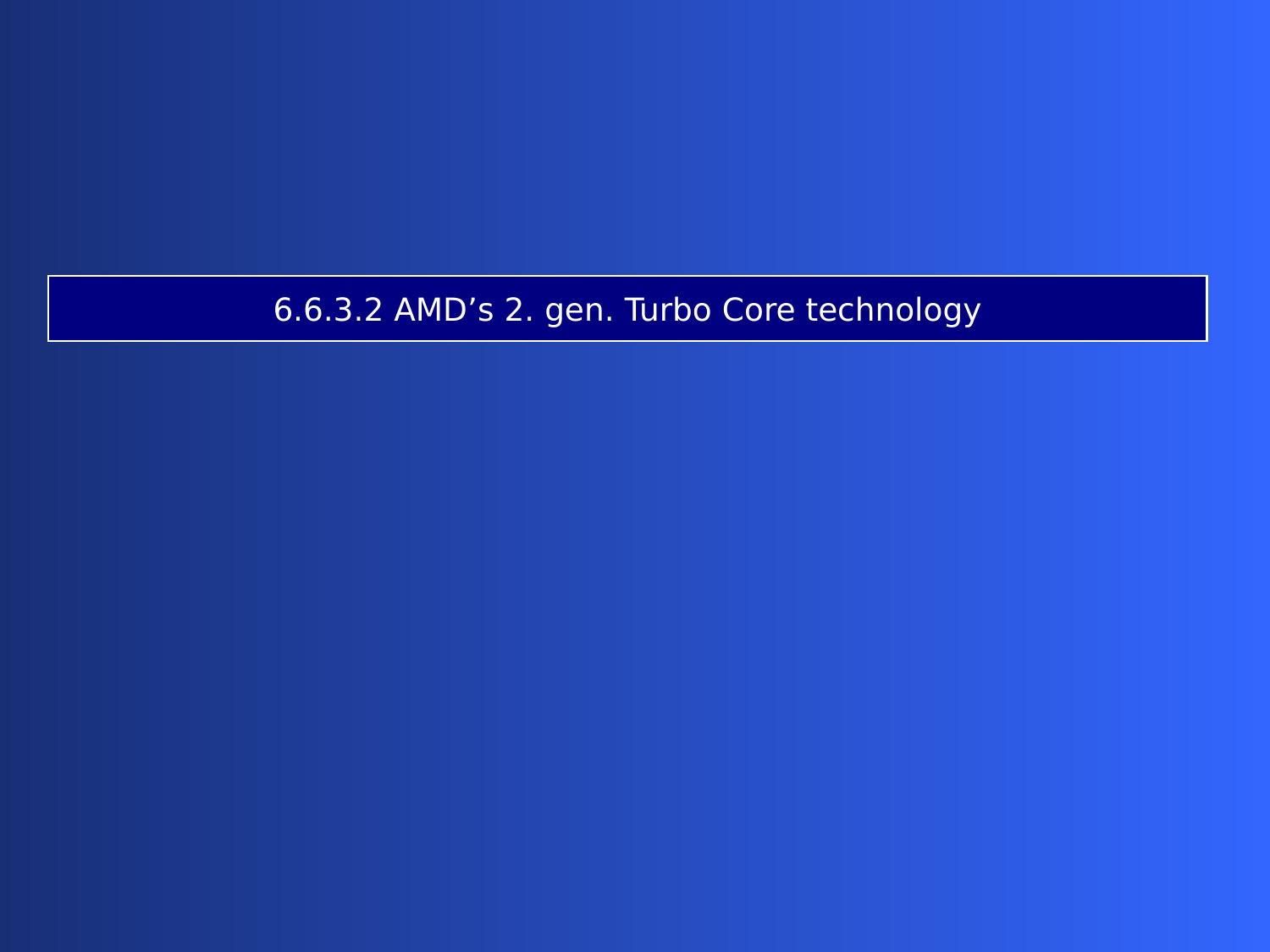

6.6.3.2 AMD’s 2. gen. Turbo Core technology